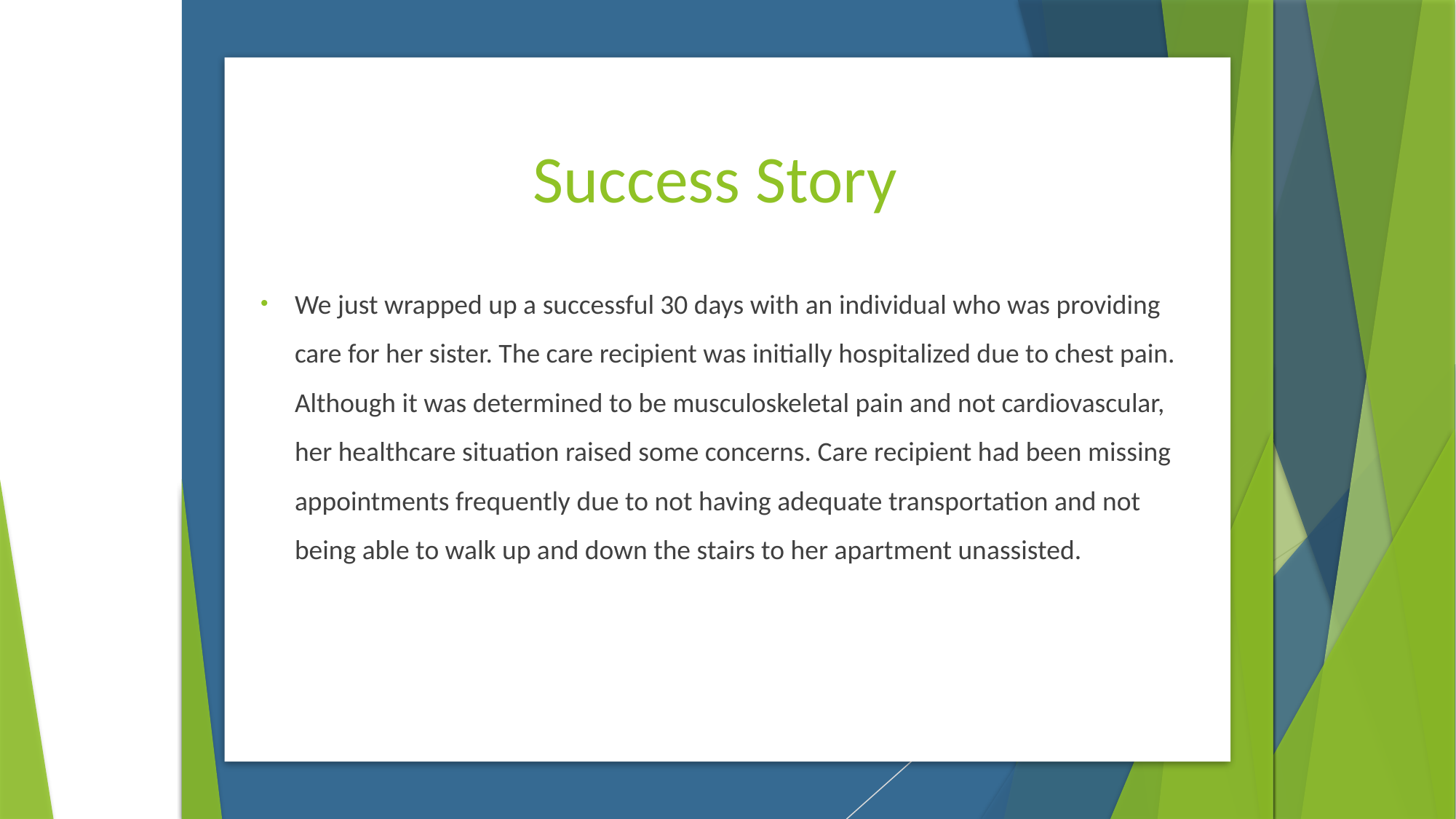

# Success Story
We just wrapped up a successful 30 days with an individual who was providing care for her sister. The care recipient was initially hospitalized due to chest pain. Although it was determined to be musculoskeletal pain and not cardiovascular, her healthcare situation raised some concerns. Care recipient had been missing appointments frequently due to not having adequate transportation and not being able to walk up and down the stairs to her apartment unassisted.